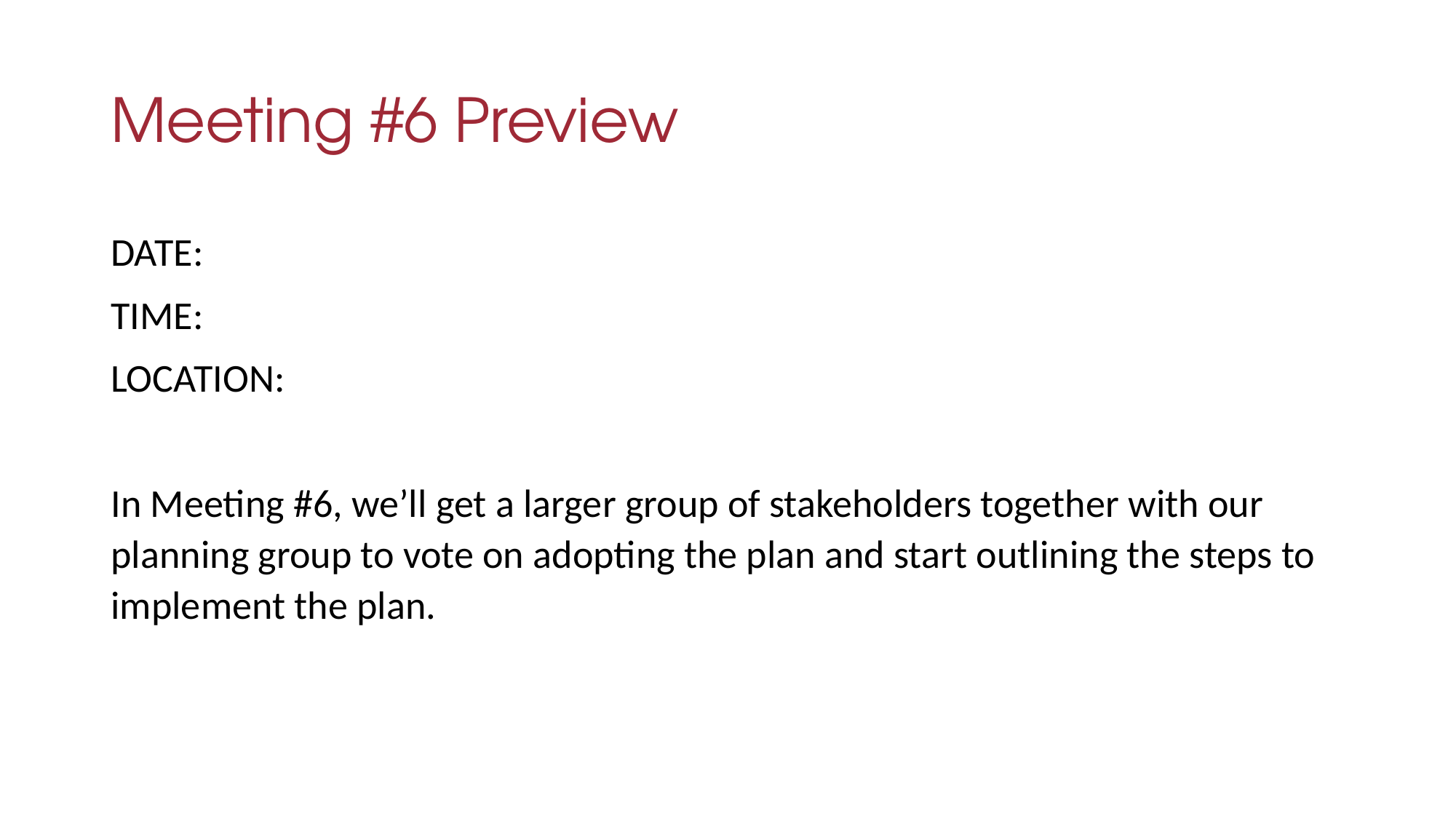

# Meeting #6 Preview
DATE:
TIME:
LOCATION:

In Meeting #6, we’ll get a larger group of stakeholders together with our planning group to vote on adopting the plan and start outlining the steps to implement the plan.